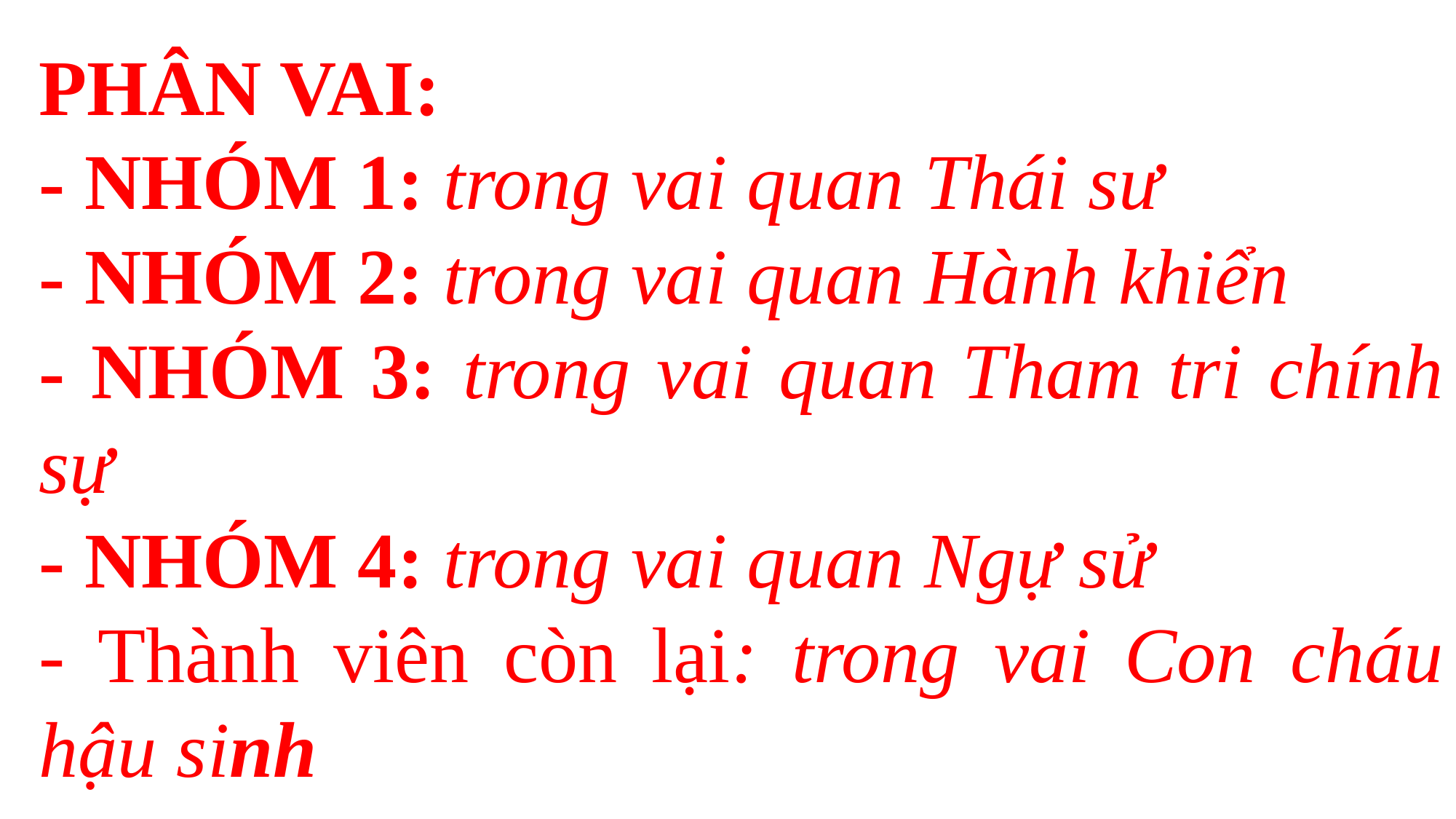

PHÂN VAI:
- NHÓM 1: trong vai quan Thái sư
- NHÓM 2: trong vai quan Hành khiển
- NHÓM 3: trong vai quan Tham tri chính sự
- NHÓM 4: trong vai quan Ngự sử
- Thành viên còn lại: trong vai Con cháu hậu sinh